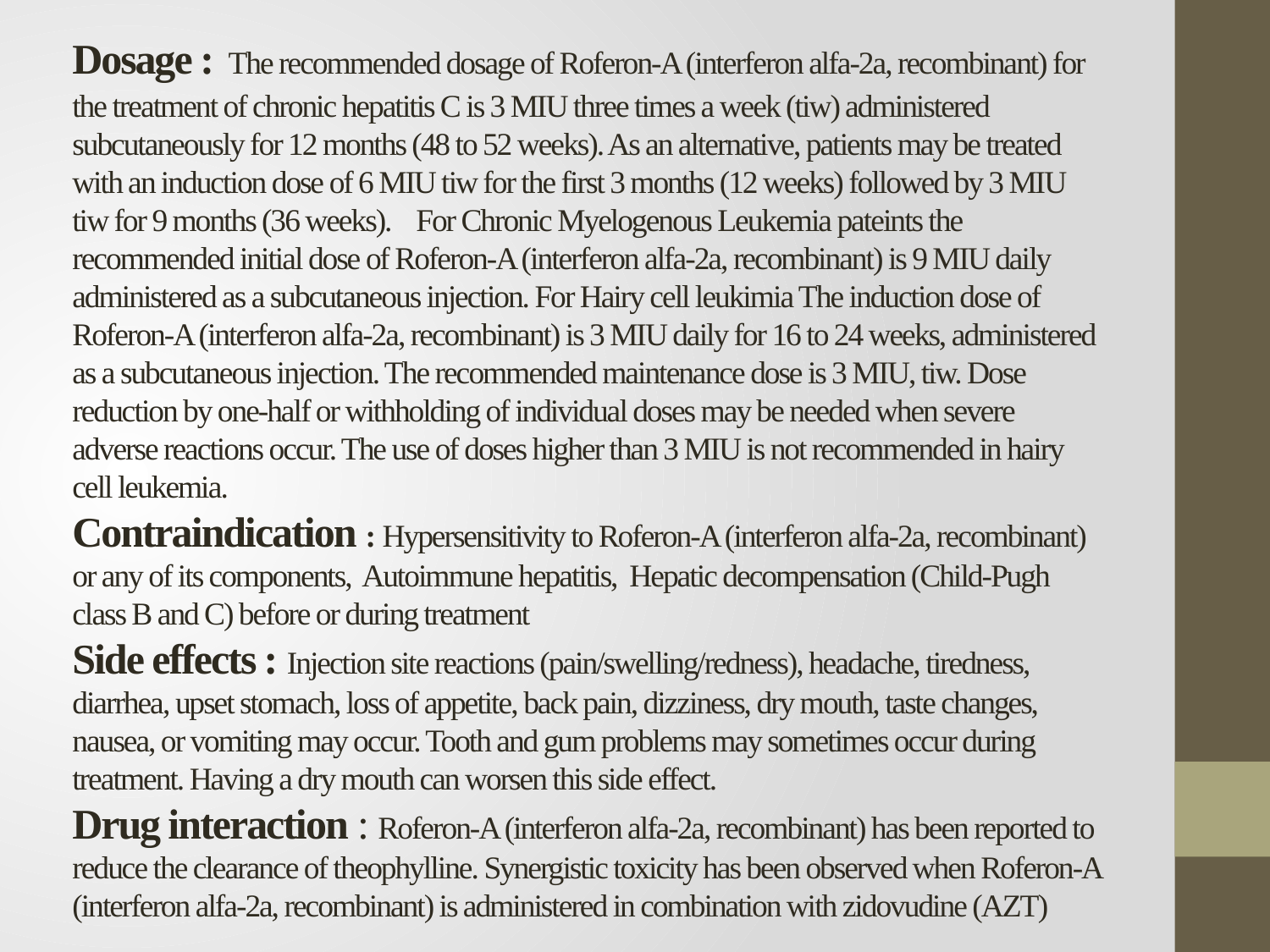

# Dosage : The recommended dosage of Roferon-A (interferon alfa-2a, recombinant) for the treatment of chronic hepatitis C is 3 MIU three times a week (tiw) administered subcutaneously for 12 months (48 to 52 weeks). As an alternative, patients may be treated with an induction dose of 6 MIU tiw for the first 3 months (12 weeks) followed by 3 MIU tiw for 9 months (36 weeks).    For Chronic Myelogenous Leukemia pateints the recommended initial dose of Roferon-A (interferon alfa-2a, recombinant) is 9 MIU daily administered as a subcutaneous injection. For Hairy cell leukimia The induction dose of Roferon-A (interferon alfa-2a, recombinant) is 3 MIU daily for 16 to 24 weeks, administered as a subcutaneous injection. The recommended maintenance dose is 3 MIU, tiw. Dose reduction by one-half or withholding of individual doses may be needed when severe adverse reactions occur. The use of doses higher than 3 MIU is not recommended in hairy cell leukemia. Contraindication : Hypersensitivity to Roferon-A (interferon alfa-2a, recombinant) or any of its components,  Autoimmune hepatitis,  Hepatic decompensation (Child-Pugh class B and C) before or during treatment Side effects : Injection site reactions (pain/swelling/redness), headache, tiredness, diarrhea, upset stomach, loss of appetite, back pain, dizziness, dry mouth, taste changes, nausea, or vomiting may occur. Tooth and gum problems may sometimes occur during treatment. Having a dry mouth can worsen this side effect. Drug interaction : Roferon-A (interferon alfa-2a, recombinant) has been reported to reduce the clearance of theophylline. Synergistic toxicity has been observed when Roferon-A (interferon alfa-2a, recombinant) is administered in combination with zidovudine (AZT)